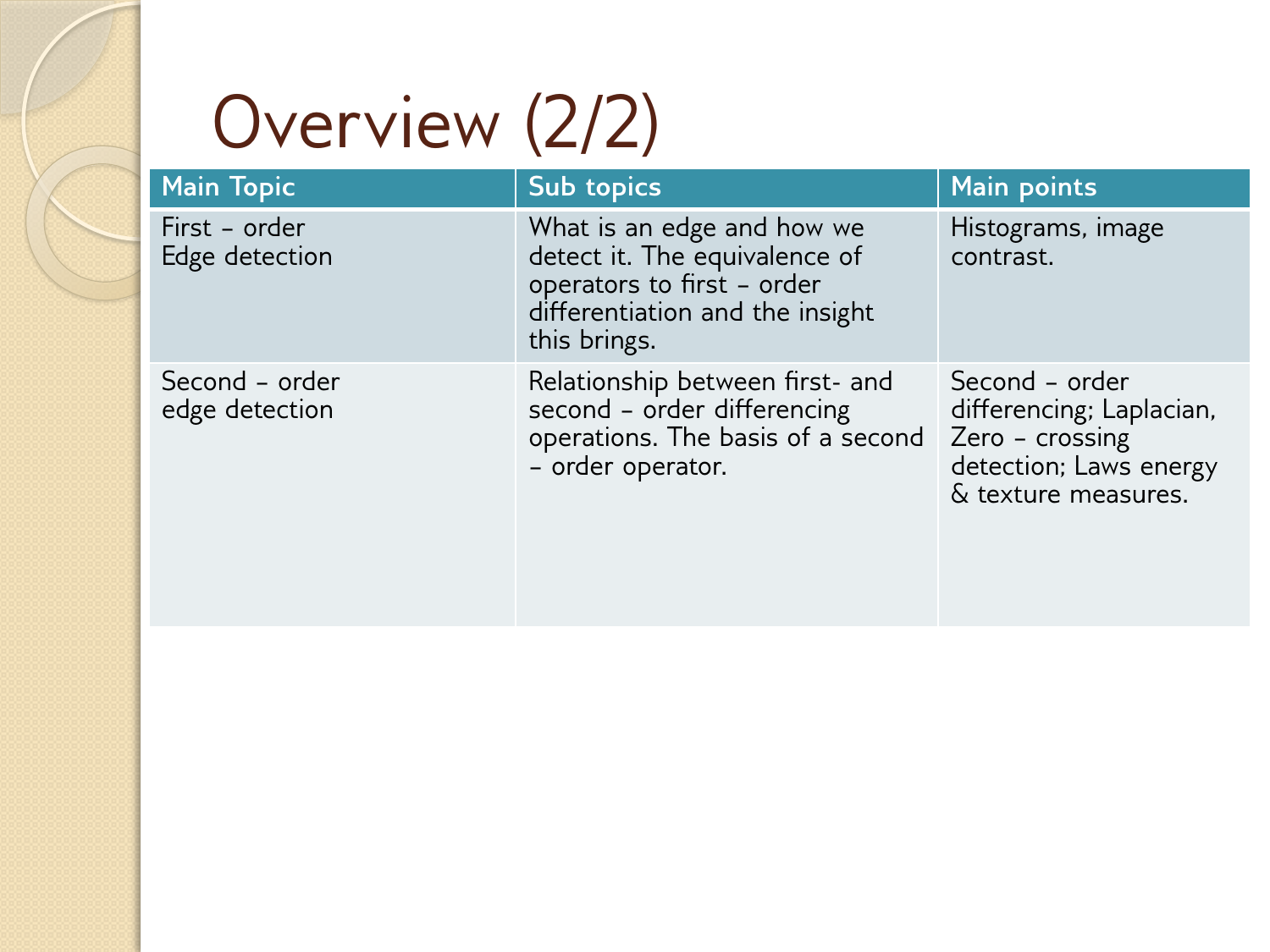

# Overview (2/2)
| Main Topic | Sub topics | Main points |
| --- | --- | --- |
| First – order Edge detection | What is an edge and how we detect it. The equivalence of operators to first – order differentiation and the insight this brings. | Histograms, image contrast. |
| Second – order edge detection | Relationship between first- and second – order differencing operations. The basis of a second – order operator. | Second – order differencing; Laplacian, Zero – crossing detection; Laws energy & texture measures. |